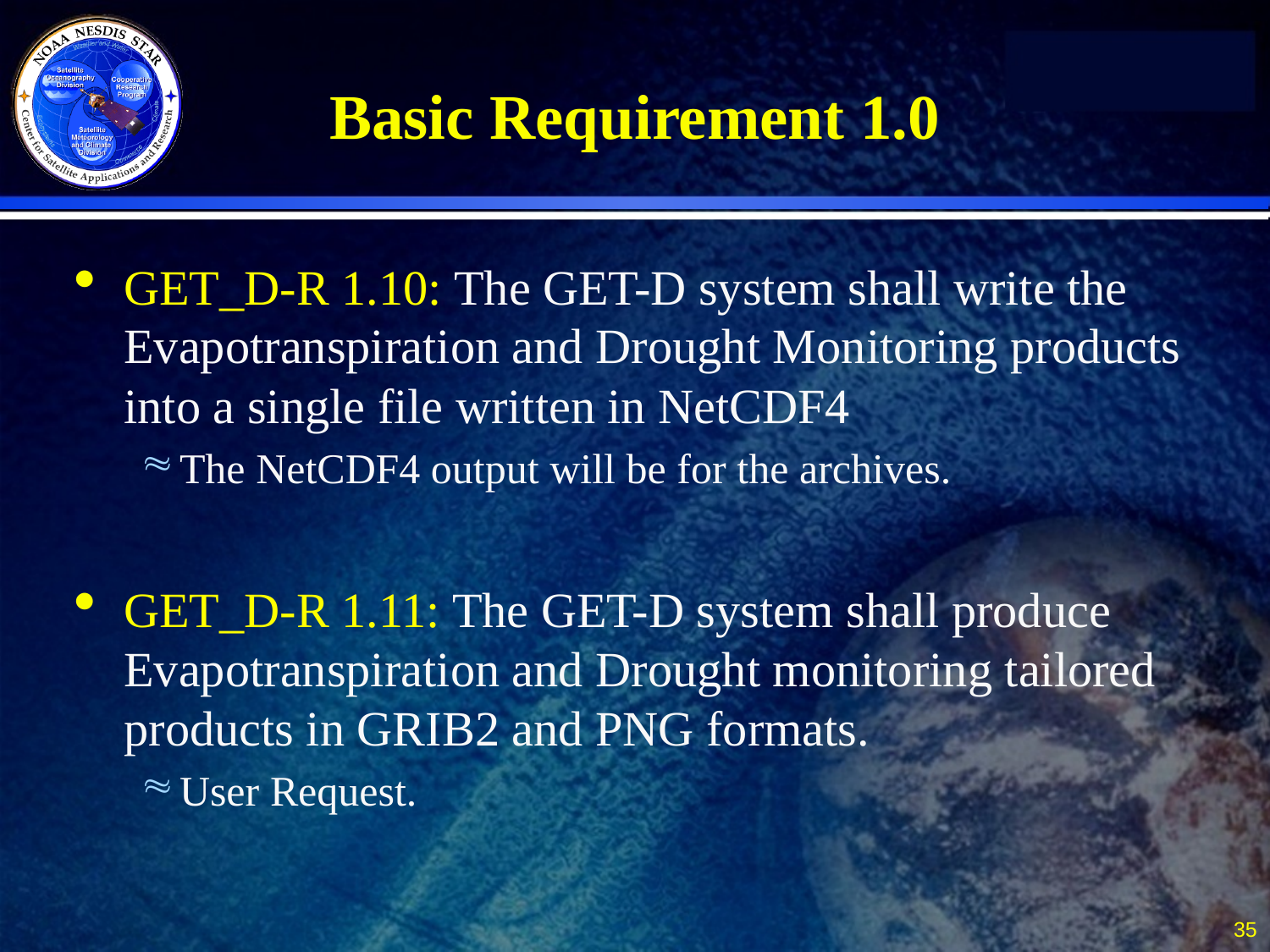

# Basic Requirement 1.0

GET_D-R 1.10: The GET-D system shall write the Evapotranspiration and Drought Monitoring products into a single file written in NetCDF4
The NetCDF4 output will be for the archives.

GET_D-R 1.11: The GET-D system shall produce Evapotranspiration and Drought monitoring tailored products in GRIB2 and PNG formats.
User Request.